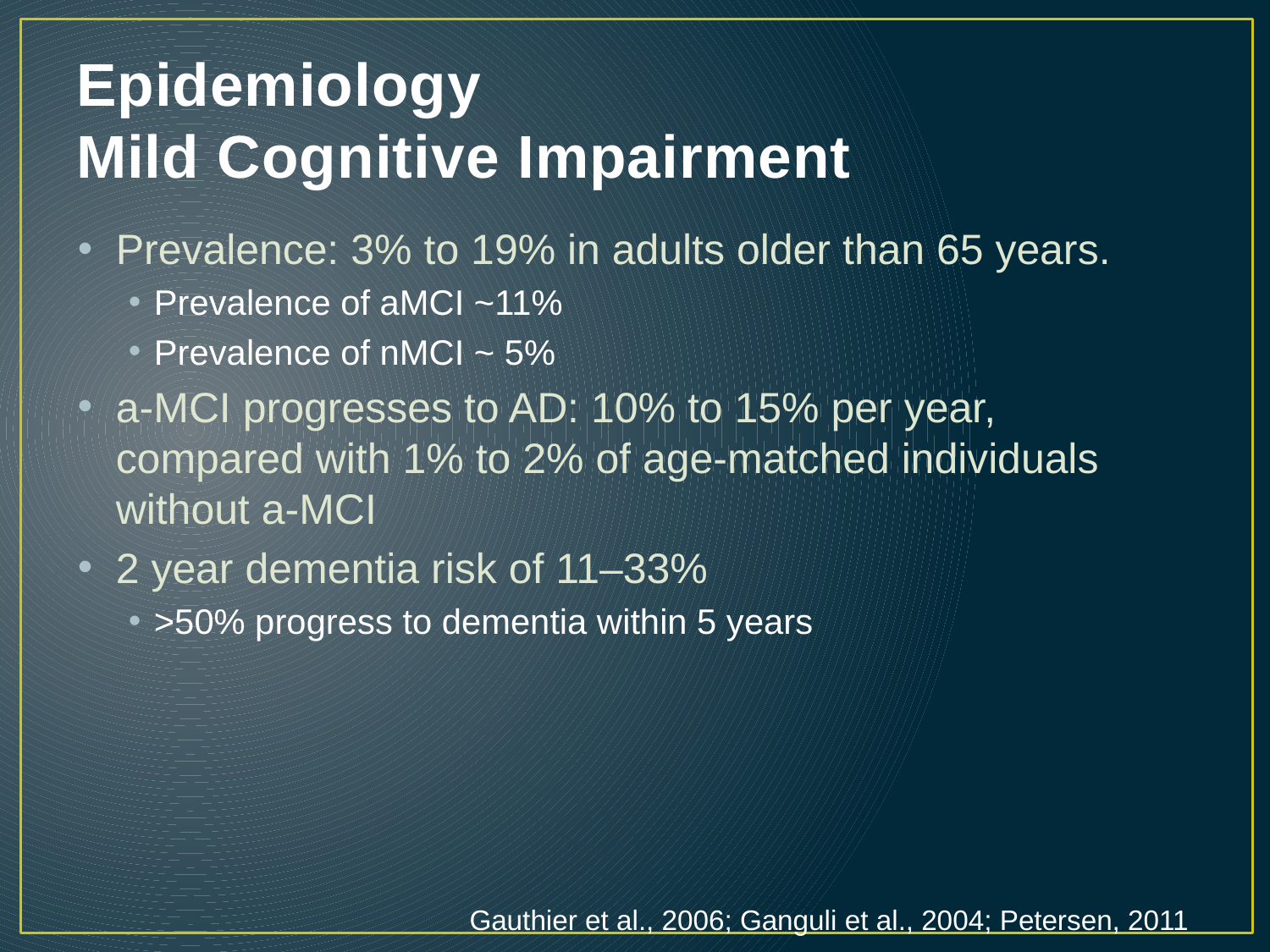

# Epidemiology Mild Cognitive Impairment
Prevalence: 3% to 19% in adults older than 65 years.
Prevalence of aMCI ~11%
Prevalence of nMCI ~ 5%
a-MCI progresses to AD: 10% to 15% per year, compared with 1% to 2% of age-matched individuals without a-MCI
2 year dementia risk of 11–33%
>50% progress to dementia within 5 years
Gauthier et al., 2006; Ganguli et al., 2004; Petersen, 2011